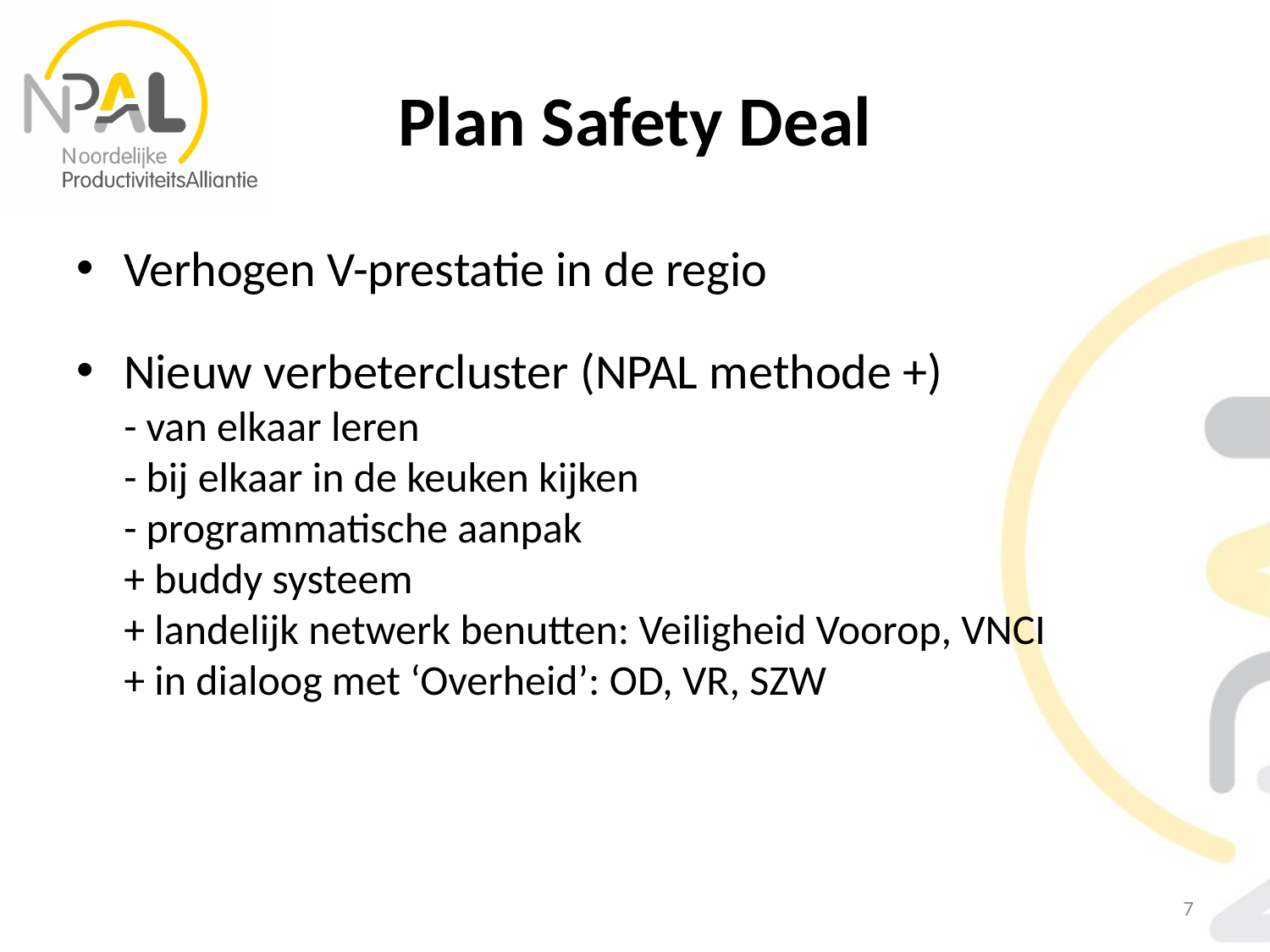

# Plan Safety Deal
Verhogen V-prestatie in de regio
Nieuw verbetercluster (NPAL methode +)
- van elkaar leren
- bij elkaar in de keuken kijken
- programmatische aanpak
+ buddy systeem
+ landelijk netwerk benutten: Veiligheid Voorop, VNCI
+ in dialoog met ‘Overheid’: OD, VR, SZW
7